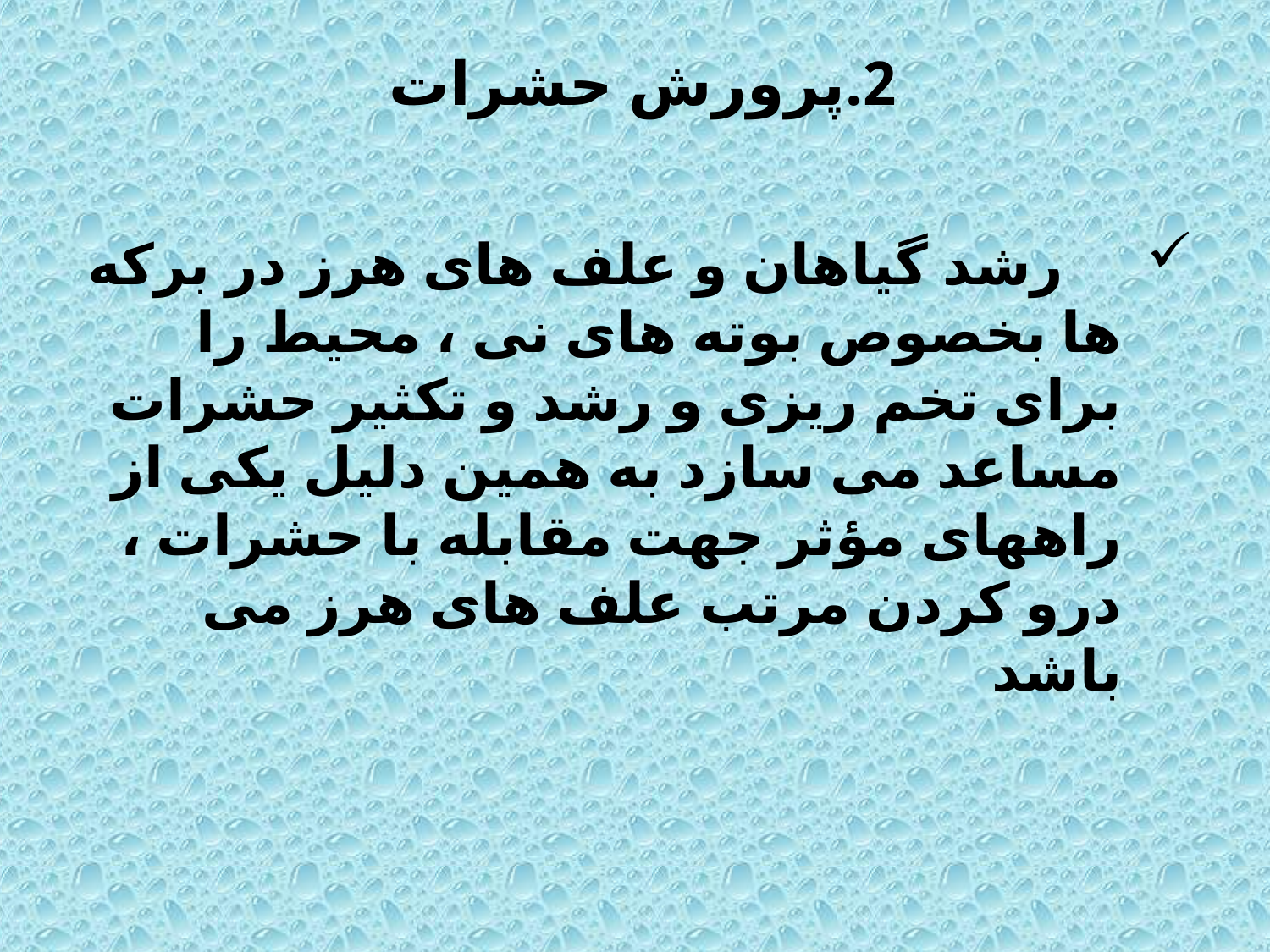

# 2.پرورش حشرات
    رشد گیاهان و علف های هرز در برکه ها بخصوص بوته های نی ، محیط را برای تخم ریزی و رشد و تکثیر حشرات مساعد می سازد به همین دلیل یکی از راههای مؤثر جهت مقابله با حشرات ، درو کردن مرتب علف های هرز می باشد